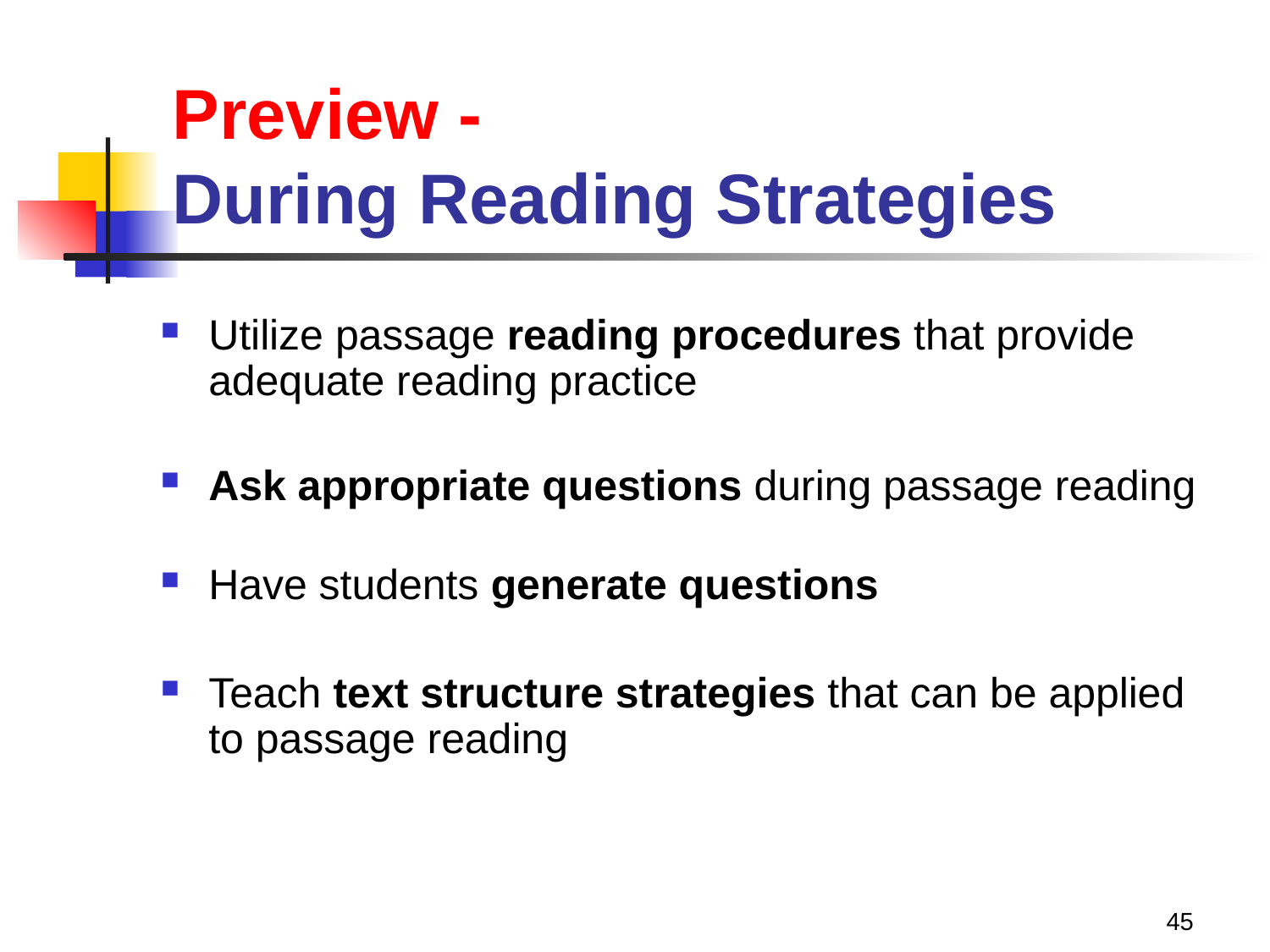

# Preview - During Reading Strategies
Utilize passage reading procedures that provide adequate reading practice
Ask appropriate questions during passage reading
Have students generate questions

Teach text structure strategies that can be applied to passage reading

45